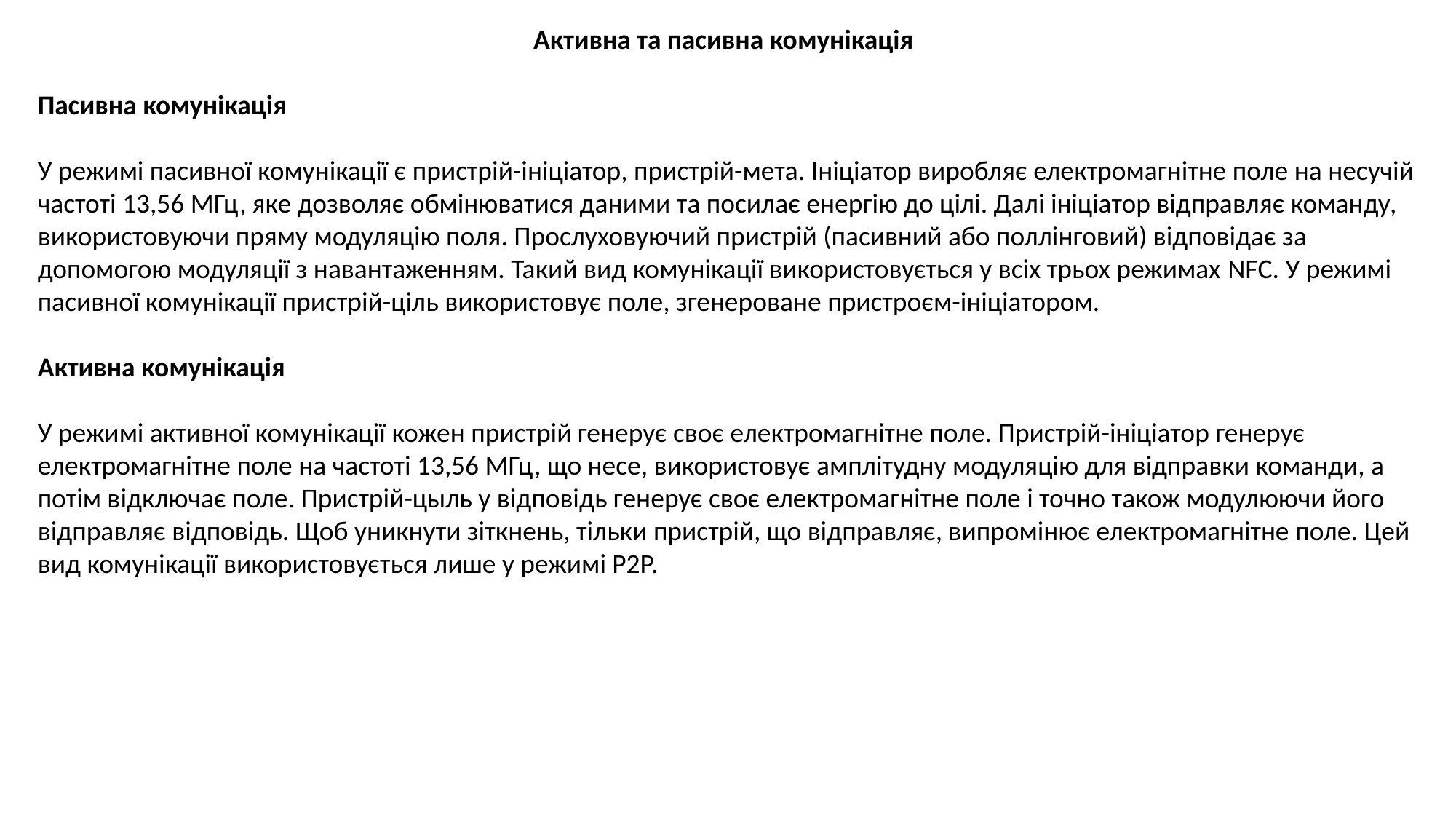

Активна та пасивна комунікація

Пасивна комунікація

У режимі пасивної комунікації є пристрій-ініціатор, пристрій-мета. Ініціатор виробляє електромагнітне поле на несучій частоті 13,56 МГц, яке дозволяє обмінюватися даними та посилає енергію до цілі. Далі ініціатор відправляє команду, використовуючи пряму модуляцію поля. Прослуховуючий пристрій (пасивний або поллінговий) відповідає за допомогою модуляції з навантаженням. Такий вид комунікації використовується у всіх трьох режимах NFC. У режимі пасивної комунікації пристрій-ціль використовує поле, згенероване пристроєм-ініціатором.

Активна комунікація

У режимі активної комунікації кожен пристрій генерує своє електромагнітне поле. Пристрій-ініціатор генерує електромагнітне поле на частоті 13,56 МГц, що несе, використовує амплітудну модуляцію для відправки команди, а потім відключає поле. Пристрій-цыль у відповідь генерує своє електромагнітне поле і точно також модулюючи його відправляє відповідь. Щоб уникнути зіткнень, тільки пристрій, що відправляє, випромінює електромагнітне поле. Цей вид комунікації використовується лише у режимі Р2Р.